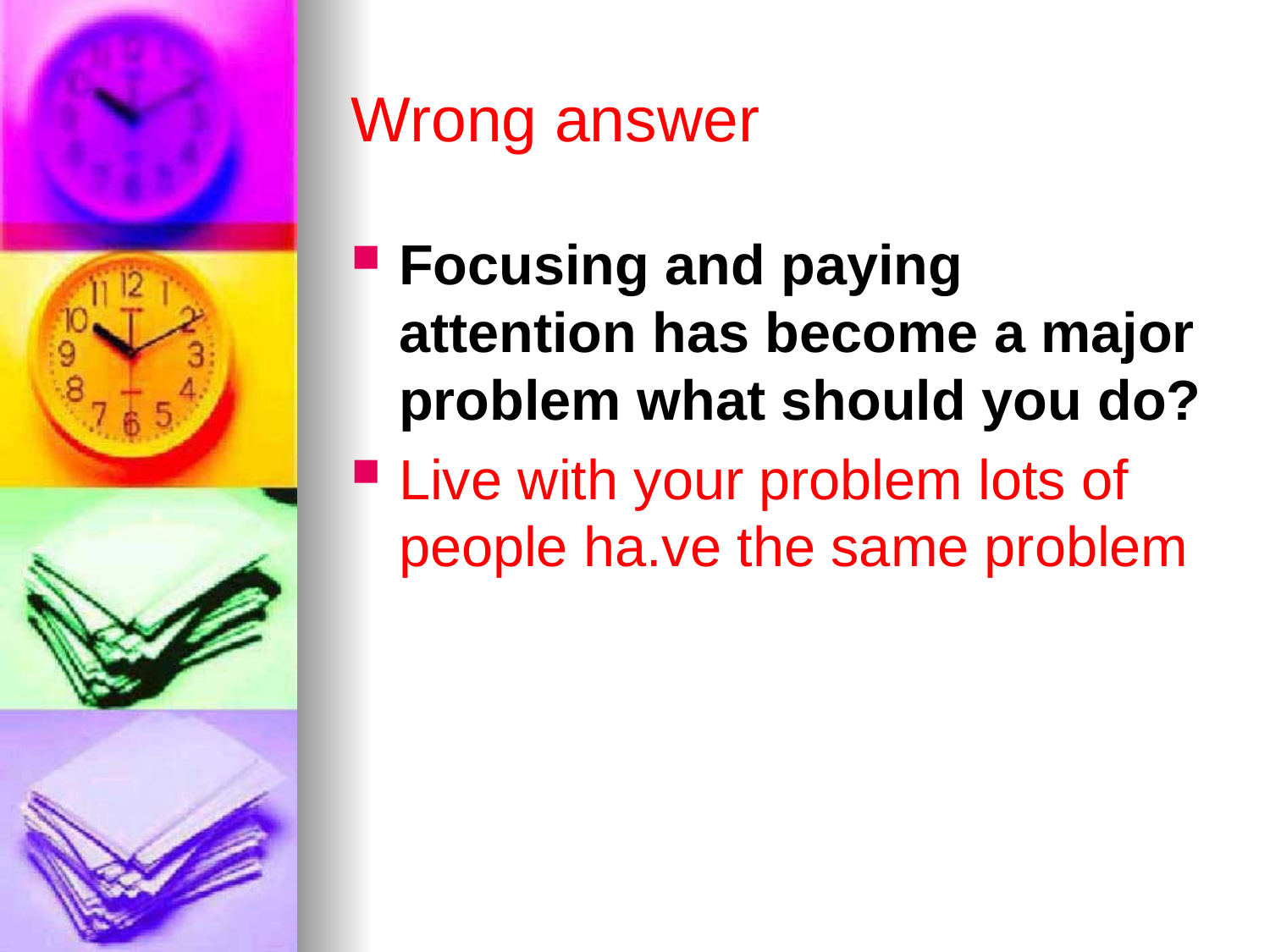

# Wrong answer
Focusing and paying attention has become a major problem what should you do?
Live with your problem lots of  people ha.ve the same problem